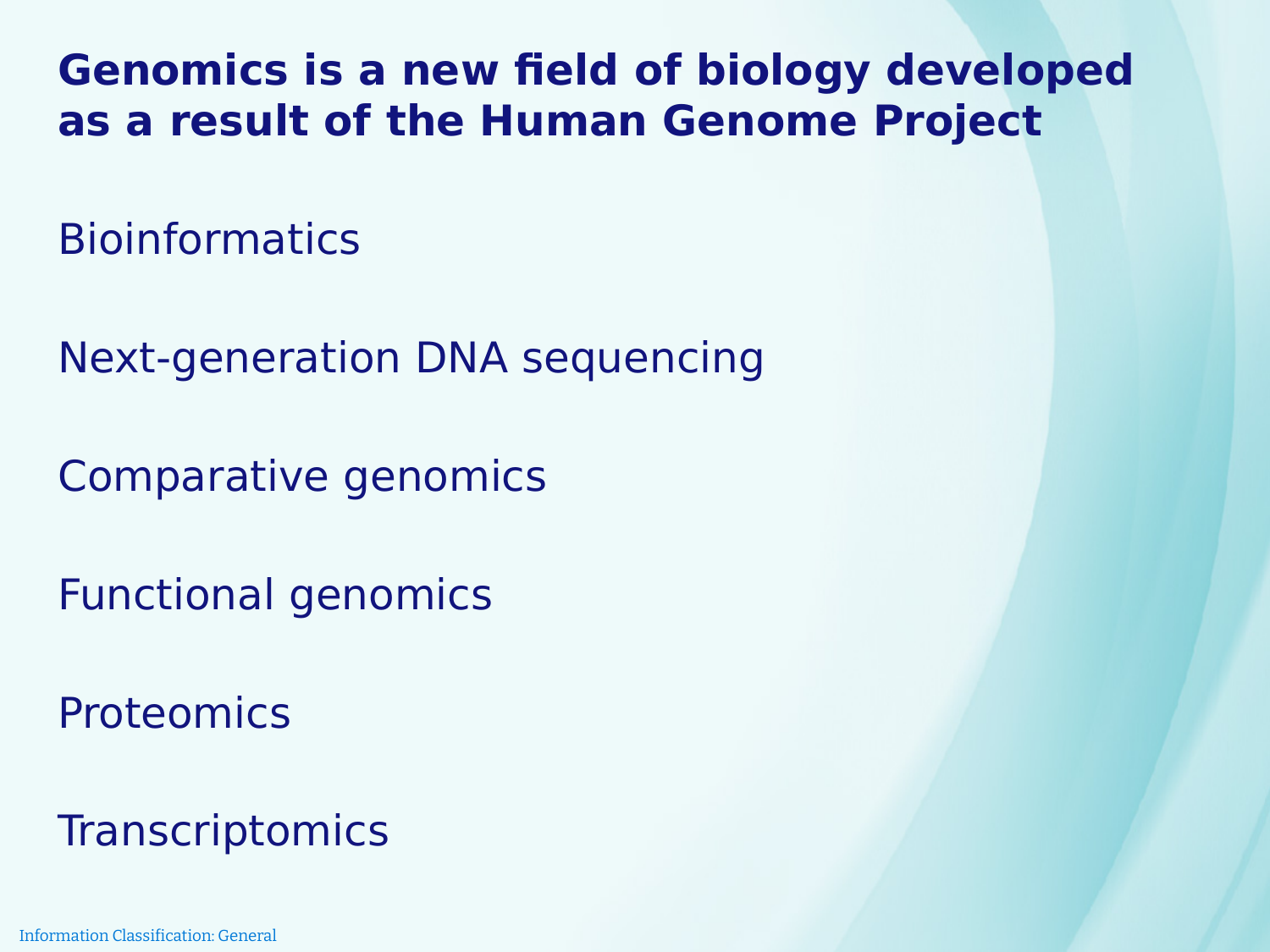

Genomics is a new field of biology developed as a result of the Human Genome Project

Bioinformatics

Next-generation DNA sequencing

Comparative genomics

Functional genomics

Proteomics

Transcriptomics